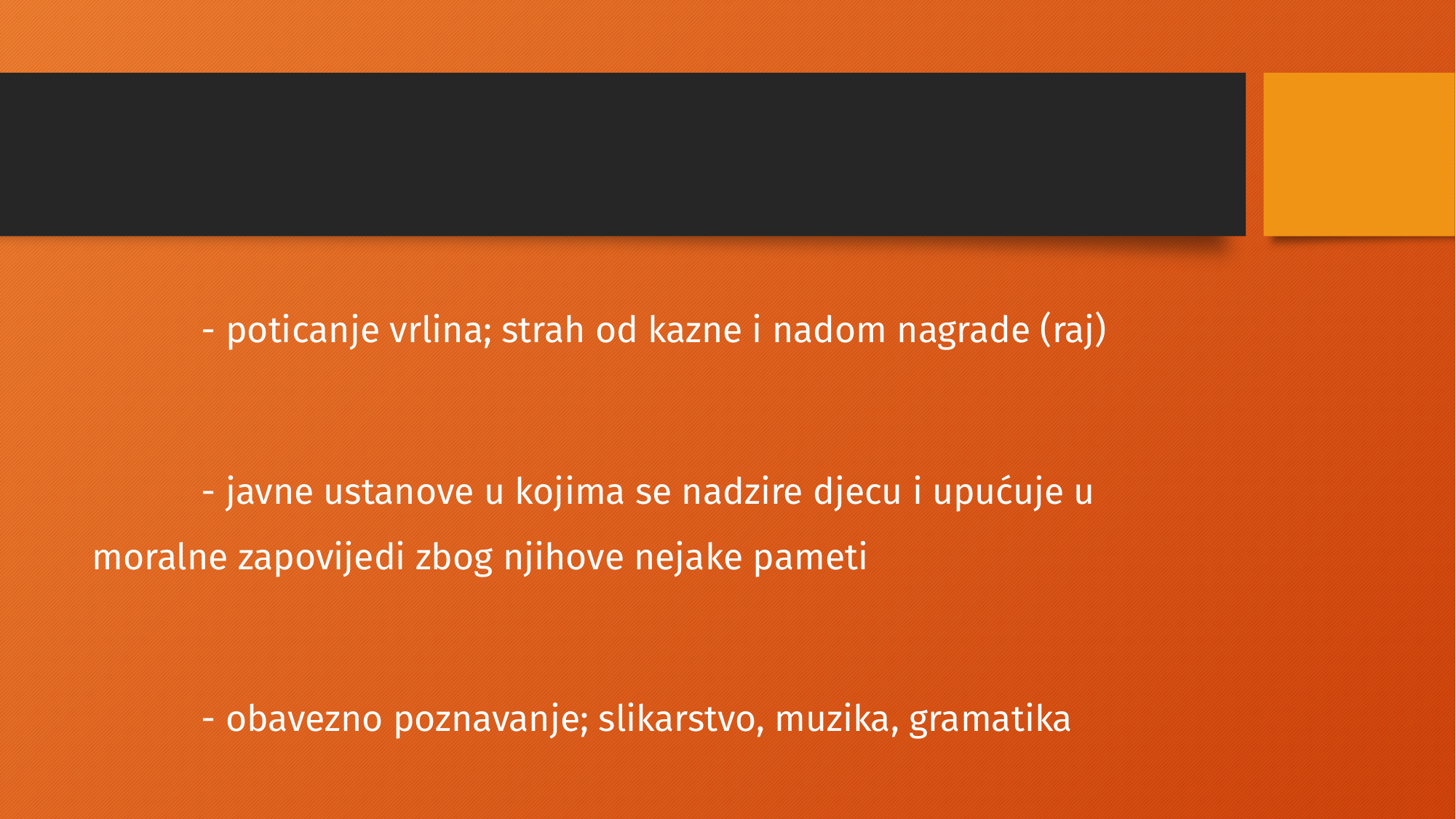

#
	- poticanje vrlina; strah od kazne i nadom nagrade (raj)

	- javne ustanove u kojima se nadzire djecu i upućuje u moralne zapovijedi zbog njihove nejake pameti

	- obavezno poznavanje; slikarstvo, muzika, gramatika